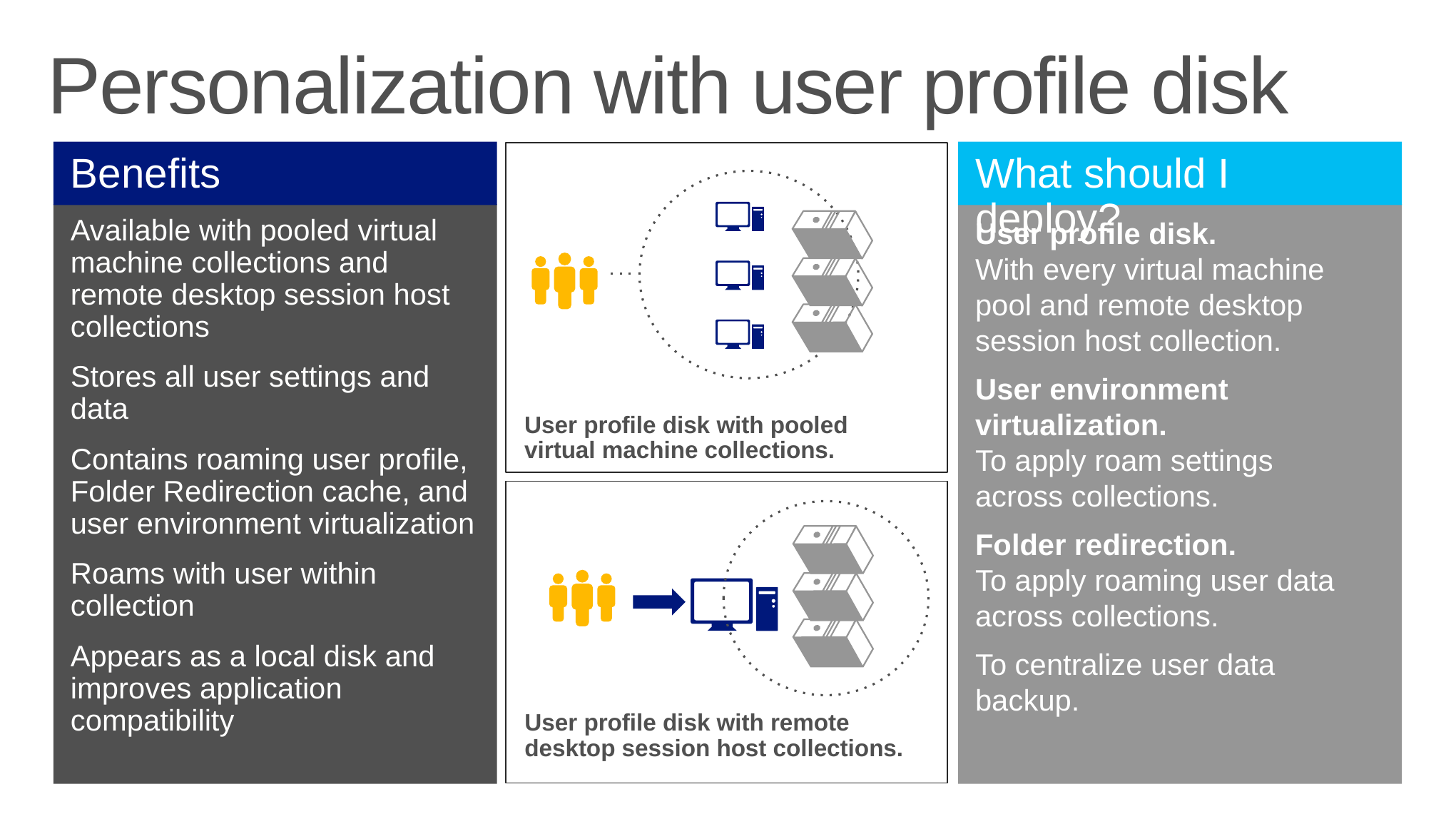

Personalization with user profile disk

User profile disk with pooled
virtual machine collections.

Benefits
What should I deploy?
Available with pooled virtual machine collections and remote desktop session host collections
Stores all user settings and data
Contains roaming user profile, Folder Redirection cache, and user environment virtualization
Roams with user within collection
Appears as a local disk and improves application compatibility
User profile disk.
With every virtual machine pool and remote desktop session host collection.
User environment virtualization.
To apply roam settings
across collections.
Folder redirection.
To apply roaming user data across collections.
To centralize user data backup.

User profile disk with remote desktop session host collections.